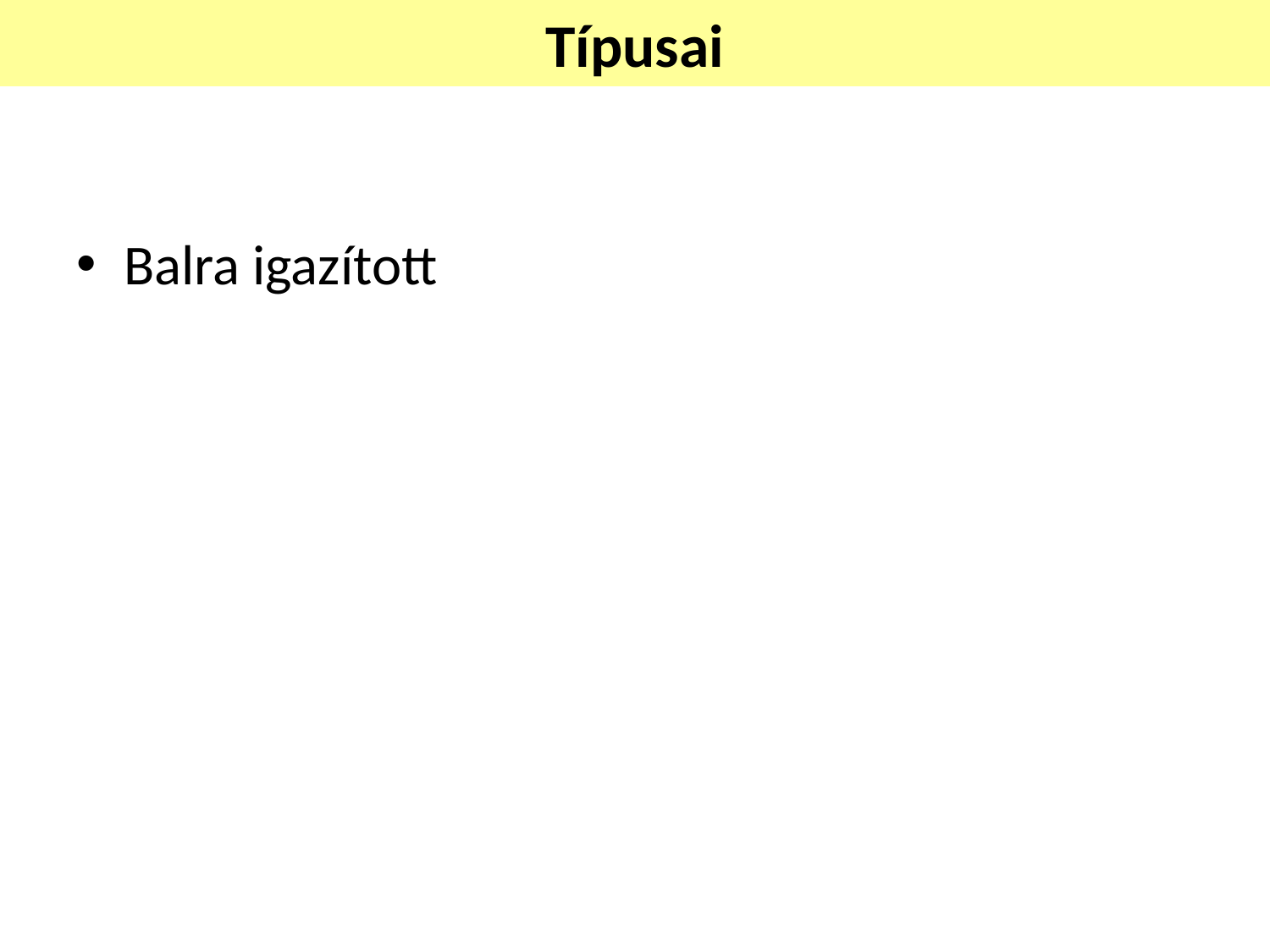

# Típusai
Balra igazított

1	2	3	4	5	6	7	8	9	10
Beírt szöveg
A szöveg BAL oldala feszül a tengelyhez.